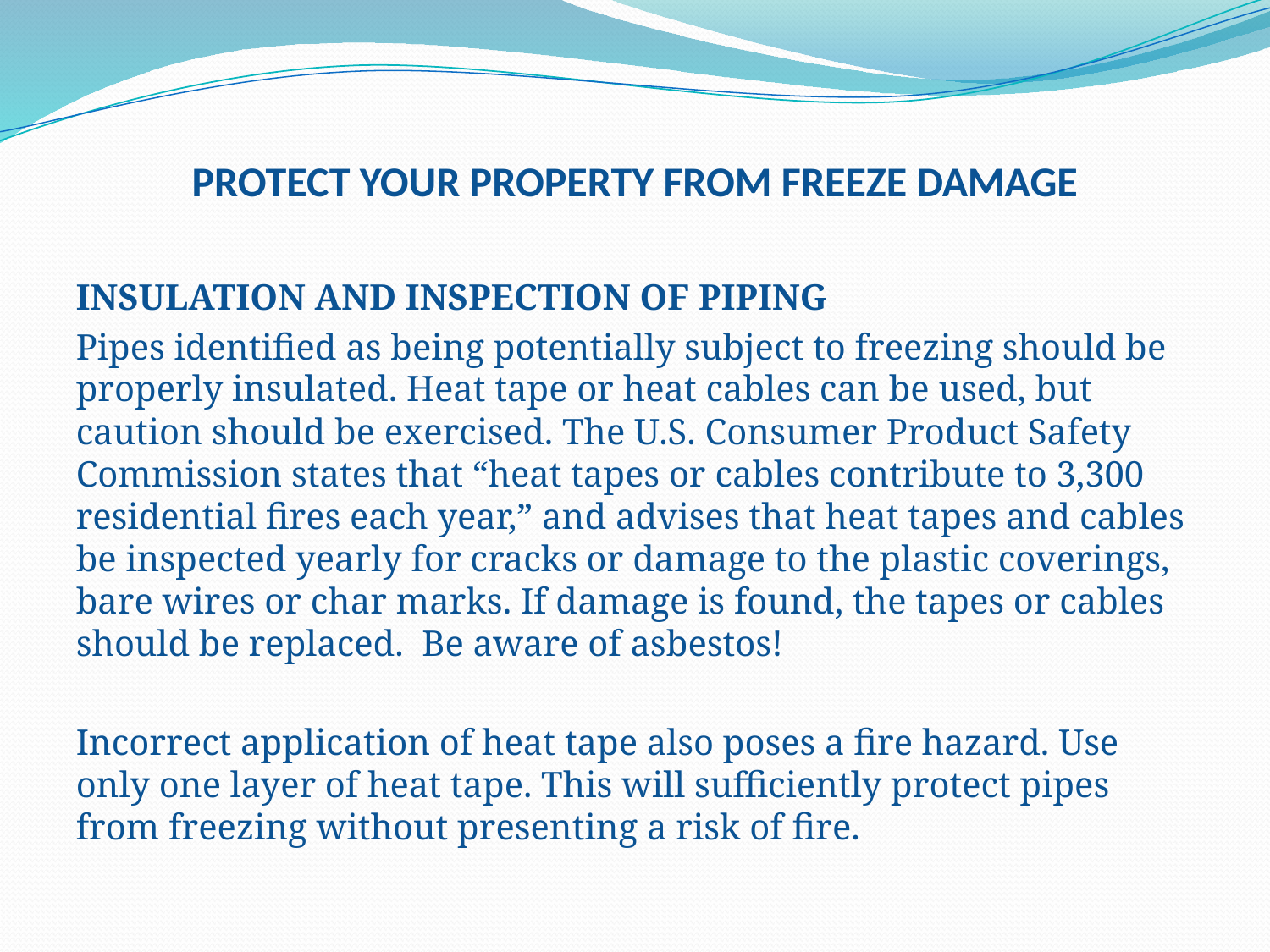

# PROTECT YOUR PROPERTY FROM FREEZE DAMAGE
INSULATION AND INSPECTION OF PIPING
Pipes identified as being potentially subject to freezing should be properly insulated. Heat tape or heat cables can be used, but caution should be exercised. The U.S. Consumer Product Safety Commission states that “heat tapes or cables contribute to 3,300 residential fires each year,” and advises that heat tapes and cables be inspected yearly for cracks or damage to the plastic coverings, bare wires or char marks. If damage is found, the tapes or cables should be replaced.  Be aware of asbestos!

Incorrect application of heat tape also poses a fire hazard. Use only one layer of heat tape. This will sufficiently protect pipes from freezing without presenting a risk of fire.